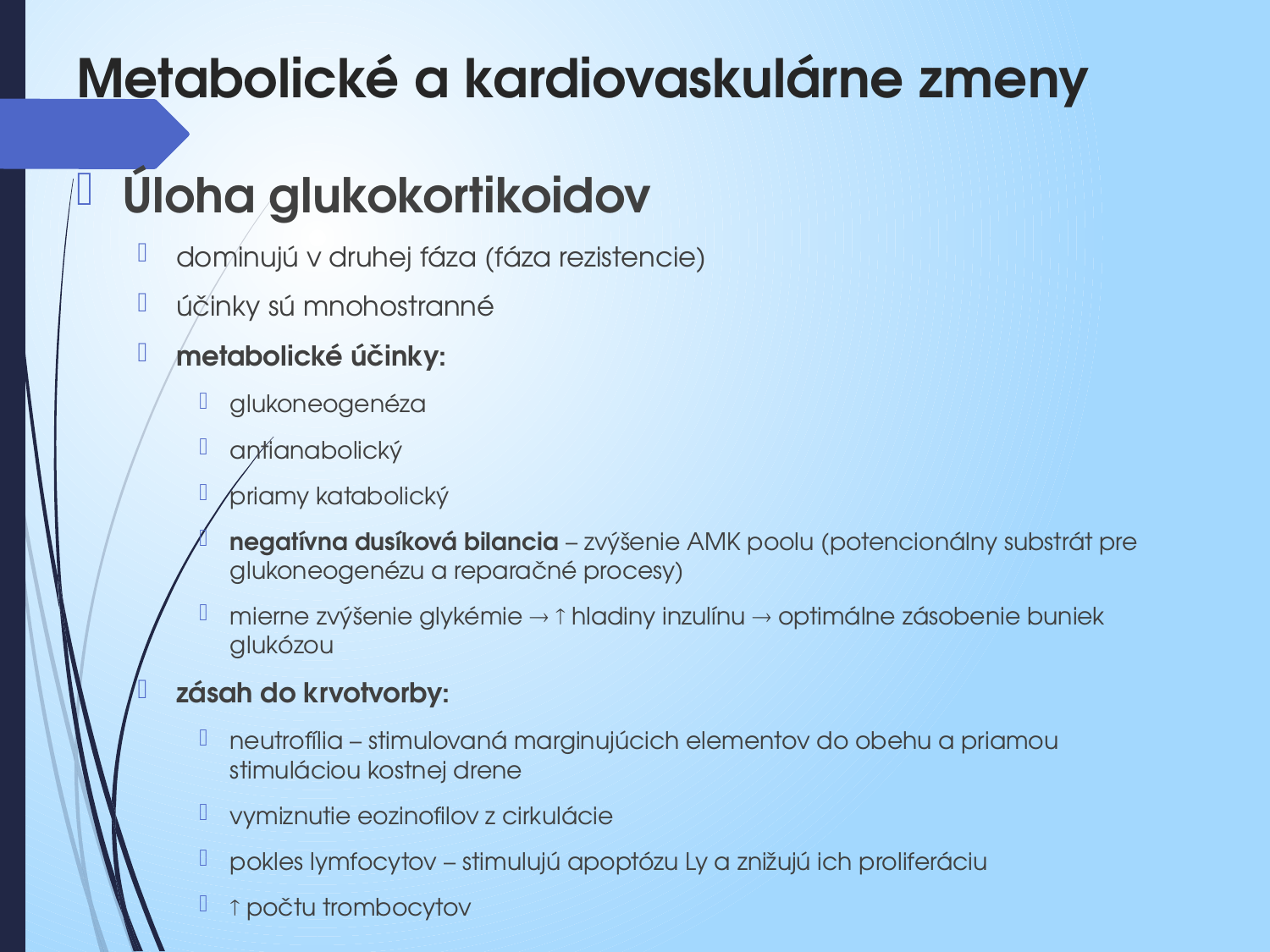

# Metabolické a kardiovaskulárne zmeny
Úloha glukokortikoidov
dominujú v druhej fáza (fáza rezistencie)
účinky sú mnohostranné
metabolické účinky:
glukoneogenéza
antianabolický
priamy katabolický
negatívna dusíková bilancia – zvýšenie AMK poolu (potencionálny substrát pre glukoneogenézu a reparačné procesy)
mierne zvýšenie glykémie → ↑ hladiny inzulínu → optimálne zásobenie buniek glukózou
zásah do krvotvorby:
neutrofília – stimulovaná marginujúcich elementov do obehu a priamou stimuláciou kostnej drene
vymiznutie eozinofilov z cirkulácie
pokles lymfocytov – stimulujú apoptózu Ly a znižujú ich proliferáciu
↑ počtu trombocytov